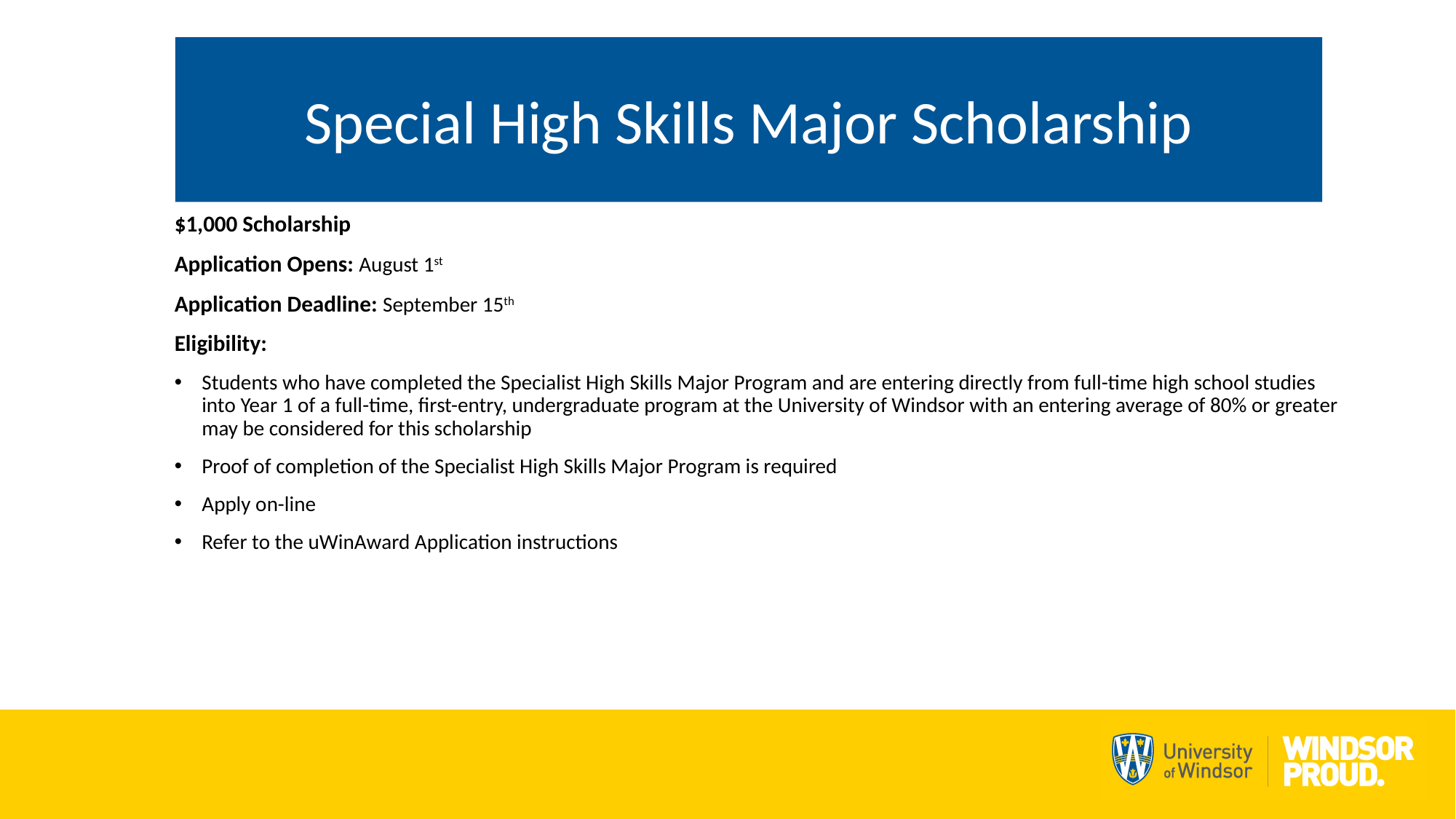

Special High Skills Major Scholarship
$1,000 Scholarship
Application Opens: August 1st
Application Deadline: September 15th
Eligibility:
Students who have completed the Specialist High Skills Major Program and are entering directly from full-time high school studies into Year 1 of a full-time, first-entry, undergraduate program at the University of Windsor with an entering average of 80% or greater may be considered for this scholarship
Proof of completion of the Specialist High Skills Major Program is required
Apply on-line
Refer to the uWinAward Application instructions